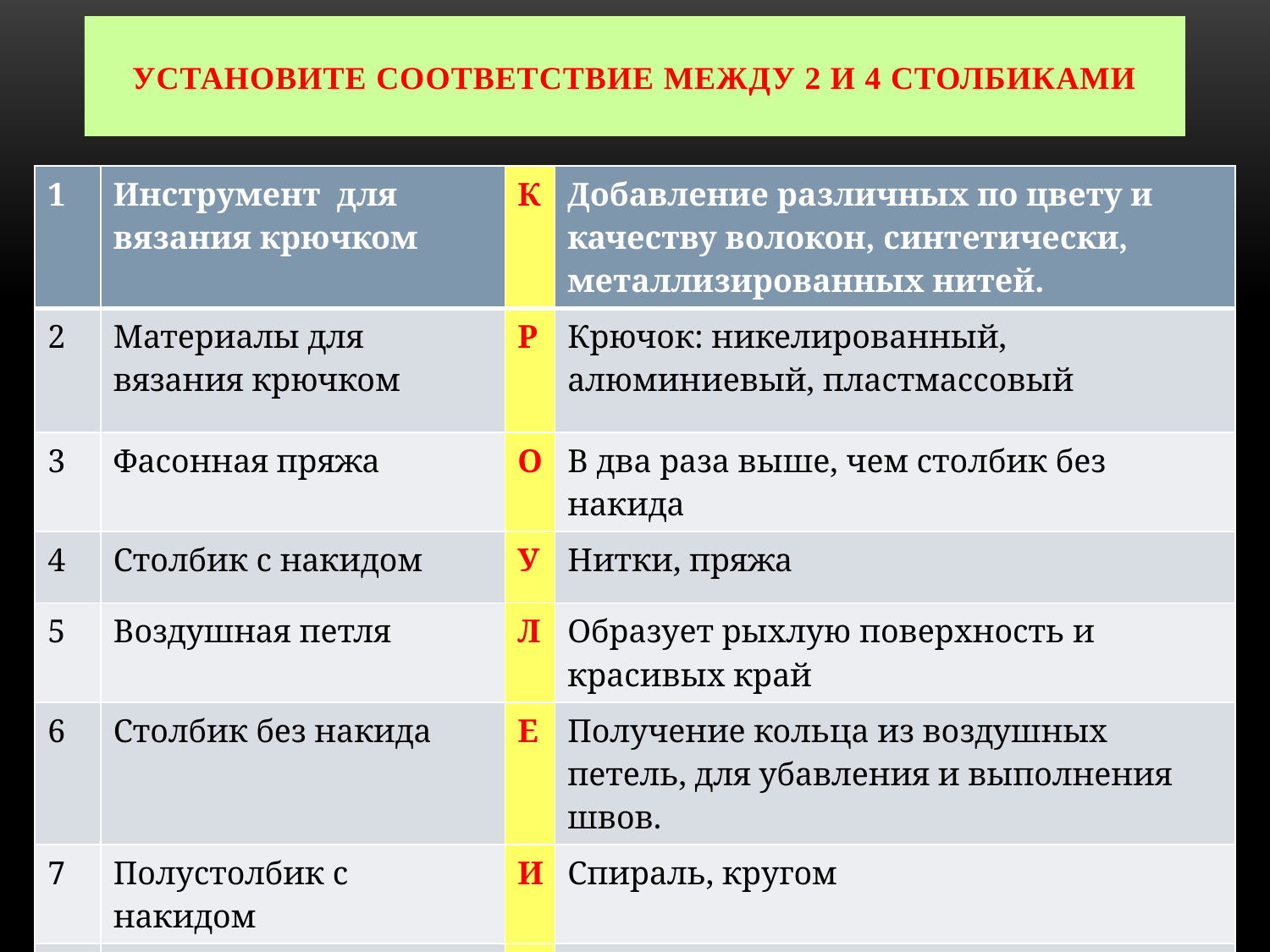

# Установите соответствие между 2 и 4 столбиками
| 1 | Инструмент для вязания крючком | К | Добавление различных по цвету и качеству волокон, синтетически, металлизированных нитей. |
| --- | --- | --- | --- |
| 2 | Материалы для вязания крючком | Р | Крючок: никелированный, алюминиевый, пластмассовый |
| 3 | Фасонная пряжа | О | В два раза выше, чем столбик без накида |
| 4 | Столбик с накидом | У | Нитки, пряжа |
| 5 | Воздушная петля | Л | Образует рыхлую поверхность и красивых край |
| 6 | Столбик без накида | Е | Получение кольца из воздушных петель, для убавления и выполнения швов. |
| 7 | Полустолбик с накидом | И | Спираль, кругом |
| 8 | Вязание по кругу | Д | Основа для первого ряда образует основу для вязания первого ряда |
| 9 | Соединительный столбик | Е | Для получения плотной поверхности |